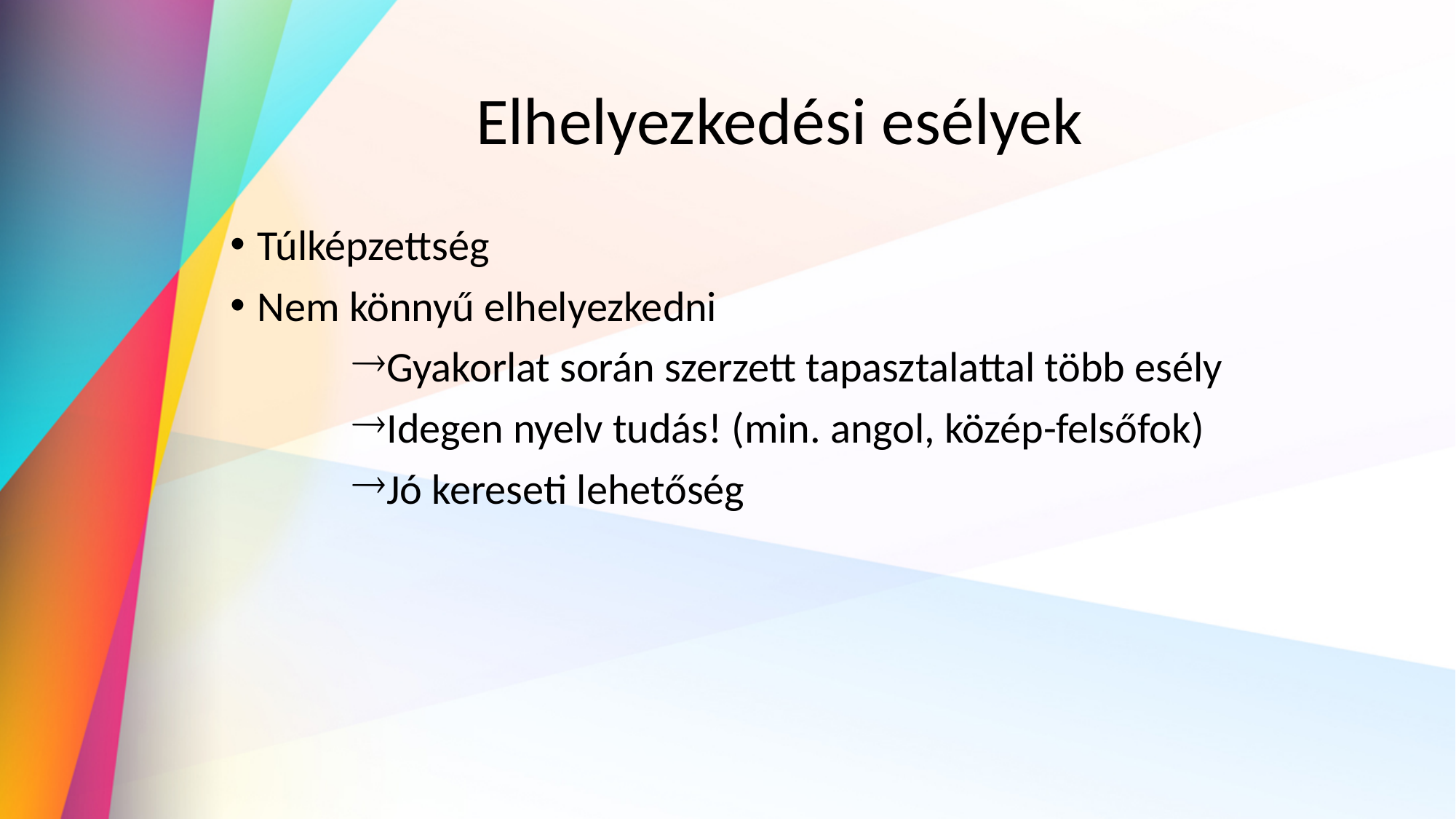

# Elhelyezkedési esélyek
Túlképzettség
Nem könnyű elhelyezkedni
Gyakorlat során szerzett tapasztalattal több esély
Idegen nyelv tudás! (min. angol, közép-felsőfok)
Jó kereseti lehetőség